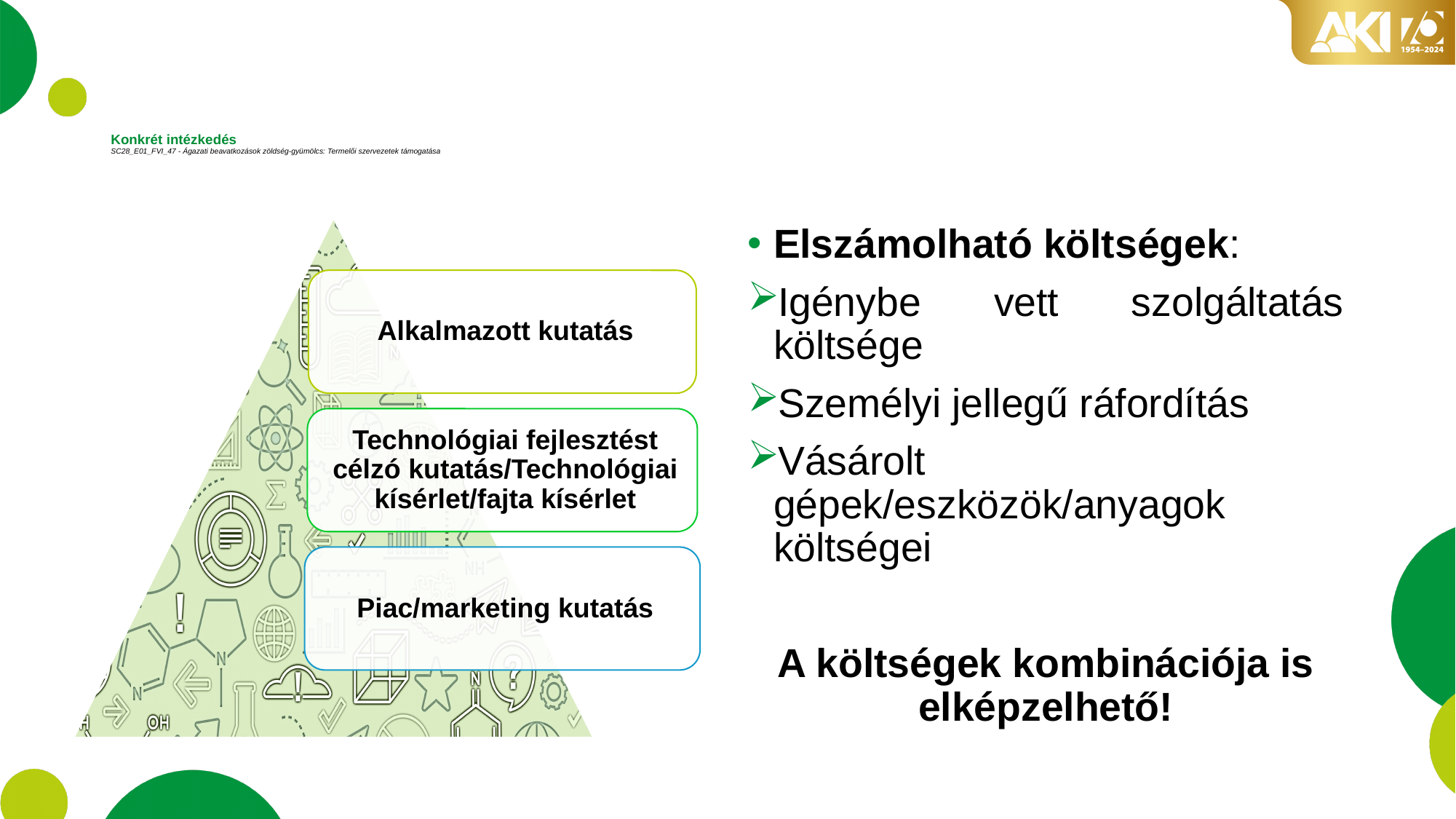

# Konkrét intézkedés SC28_E01_FVI_47 - Ágazati beavatkozások zöldség-gyümölcs: Termelői szervezetek támogatása
Alkalmazott kutatás
Technológiai fejlesztést célzó kutatás/Technológiai kísérlet/fajta kísérlet
Piac/marketing kutatás
Elszámolható költségek:
Igénybe vett szolgáltatás költsége
Személyi jellegű ráfordítás
Vásárolt gépek/eszközök/anyagok költségei

A költségek kombinációja is elképzelhető!